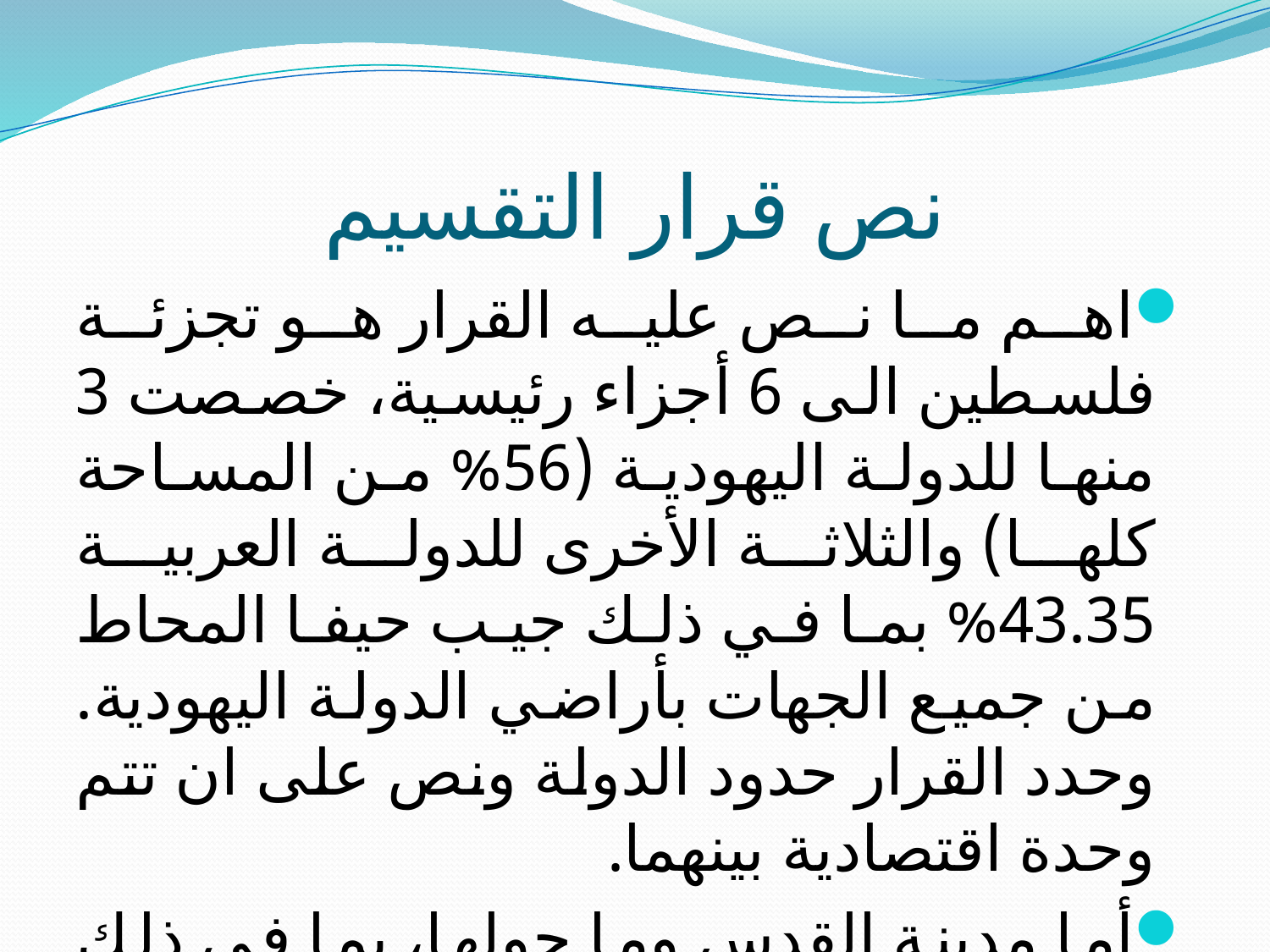

# نص قرار التقسيم
اهم ما نص عليه القرار هو تجزئة فلسطين الى 6 أجزاء رئيسية، خصصت 3 منها للدولة اليهودية (56% من المساحة كلها) والثلاثة الأخرى للدولة العربية 43.35% بما في ذلك جيب حيفا المحاط من جميع الجهات بأراضي الدولة اليهودية. وحدد القرار حدود الدولة ونص على ان تتم وحدة اقتصادية بينهما.
أما مدينة القدس وما حولها، بما في ذلك بيت لحم(0.65%) فتخضع لاادارة دولية خاصة تحت اشراف الأمم المتحدة.